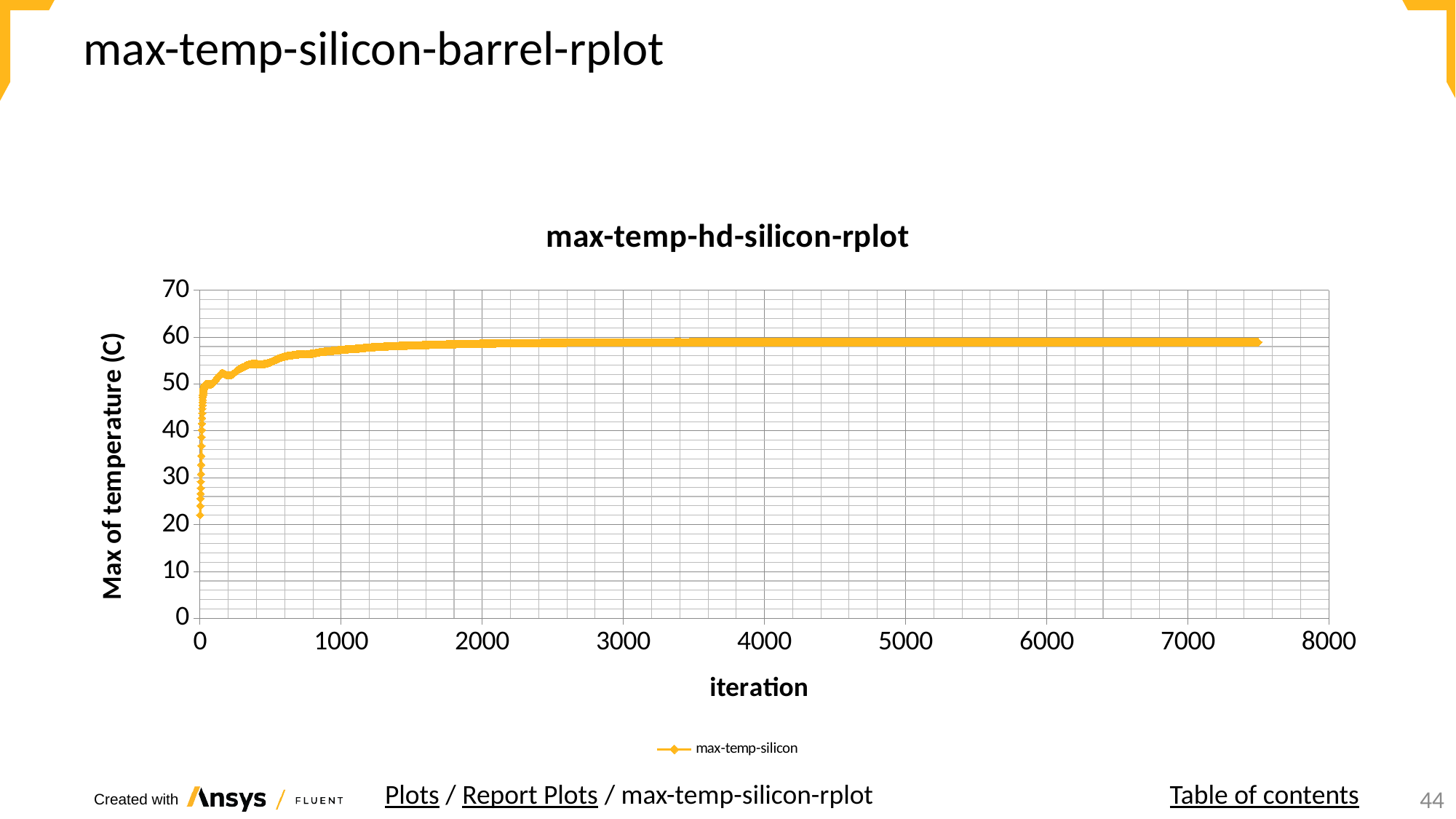

# max-temp-silicon-barrel-rplot

### Chart: max-temp-hd-silicon-rplot

| Category | max-temp-silicon |
|---|---|
Plots / Report Plots / max-temp-silicon-rplot
Table of contents
44